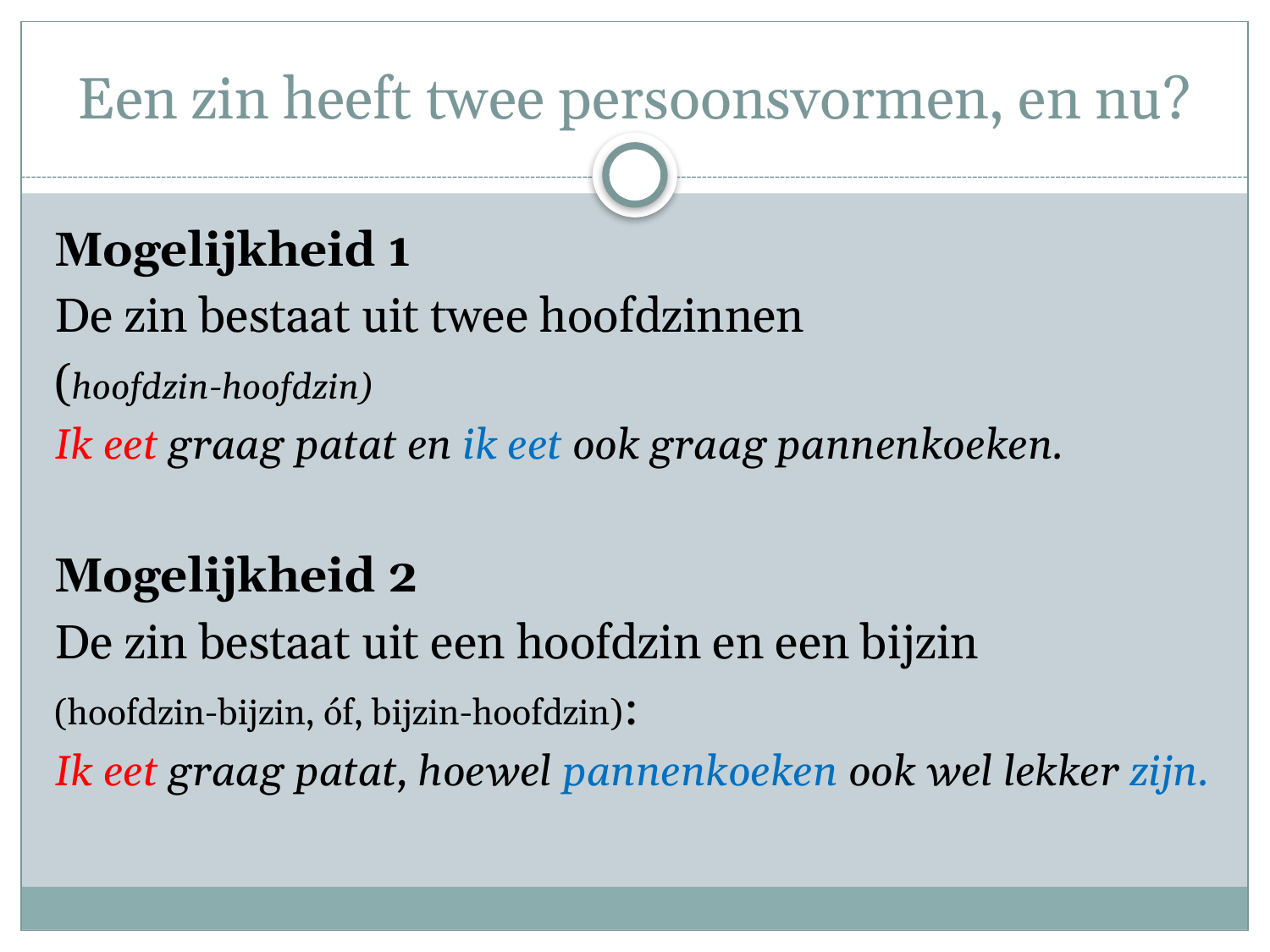

# Een zin heeft twee persoonsvormen, en nu?
Mogelijkheid 1
De zin bestaat uit twee hoofdzinnen
(hoofdzin-hoofdzin)
Ik eet graag patat en ik eet ook graag pannenkoeken.

Mogelijkheid 2
De zin bestaat uit een hoofdzin en een bijzin
(hoofdzin-bijzin, óf, bijzin-hoofdzin):
Ik eet graag patat, hoewel pannenkoeken ook wel lekker zijn.